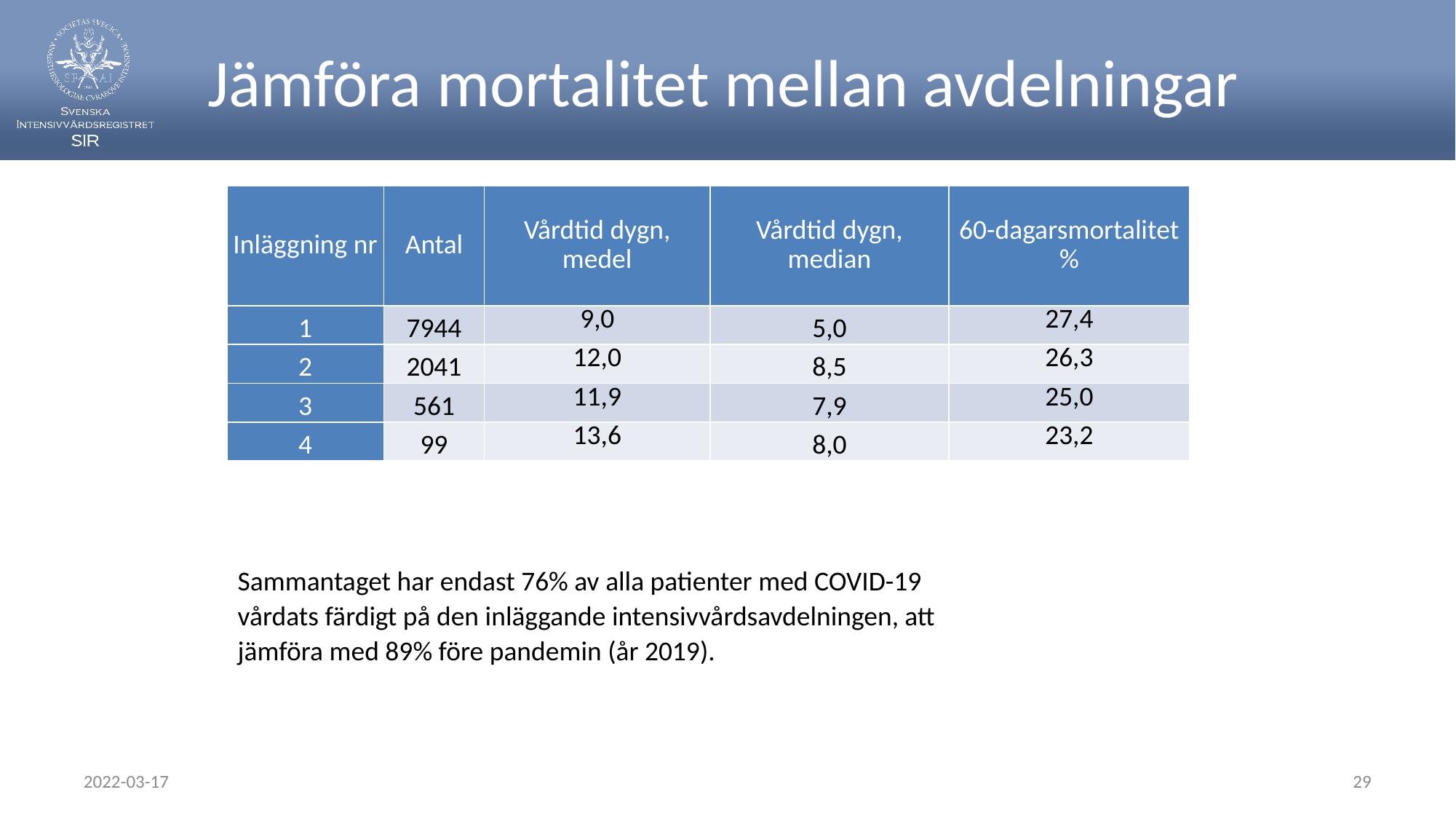

# Jämföra mortalitet mellan avdelningar
| Inläggning nr | Antal | Vårdtid dygn, medel | Vårdtid dygn, median | 60-dagarsmortalitet % |
| --- | --- | --- | --- | --- |
| 1 | 7944 | 9,0 | 5,0 | 27,4 |
| 2 | 2041 | 12,0 | 8,5 | 26,3 |
| 3 | 561 | 11,9 | 7,9 | 25,0 |
| 4 | 99 | 13,6 | 8,0 | 23,2 |
Sammantaget har endast 76% av alla patienter med COVID-19 vårdats färdigt på den inläggande intensivvårdsavdelningen, att jämföra med 89% före pandemin (år 2019).
2022-03-17
29